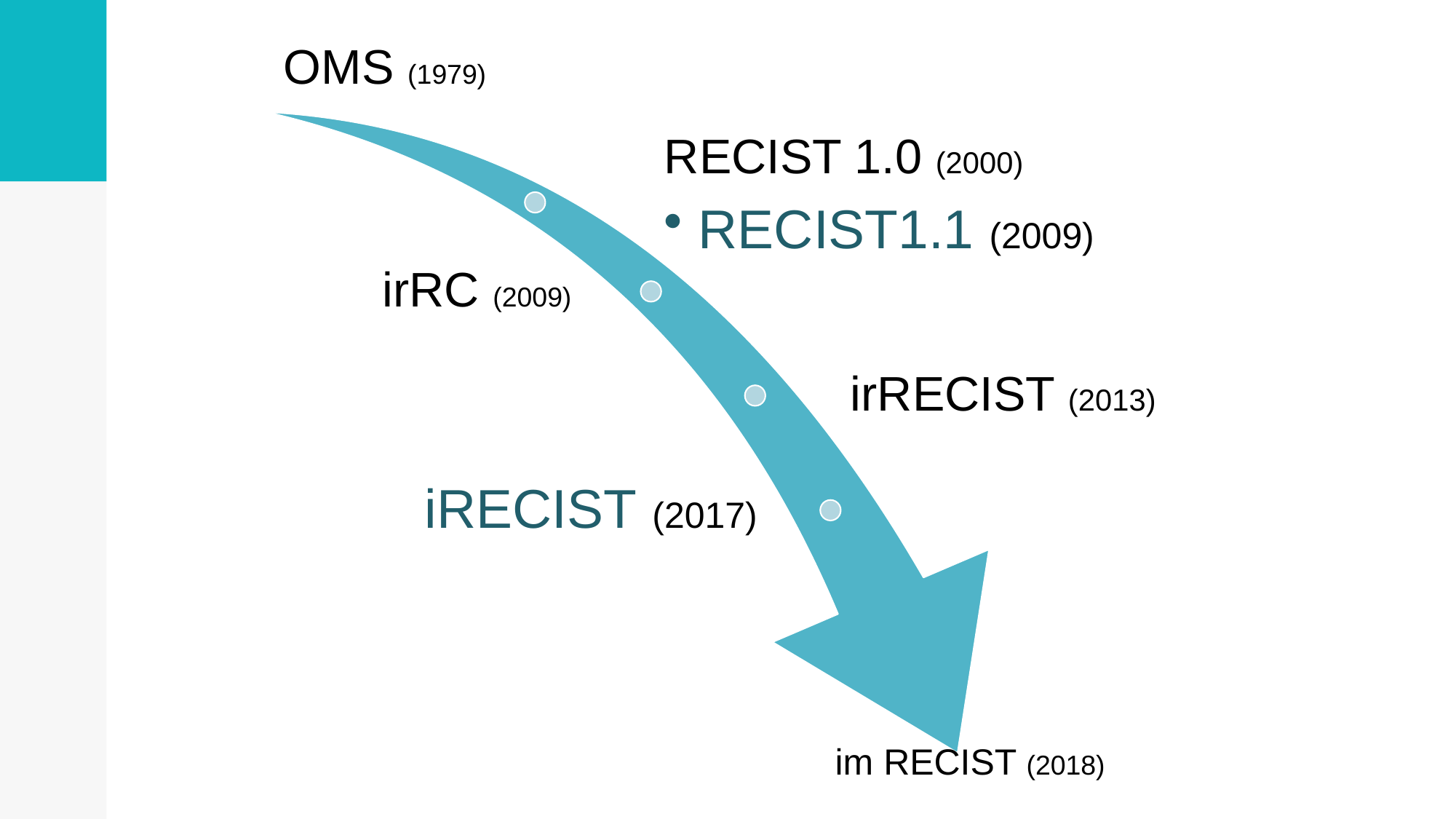

OMS (1979)
RECIST 1.0 (2000)
RECIST1.1 (2009)
irRC (2009)
irRECIST (2013)
iRECIST (2017)
im RECIST (2018)